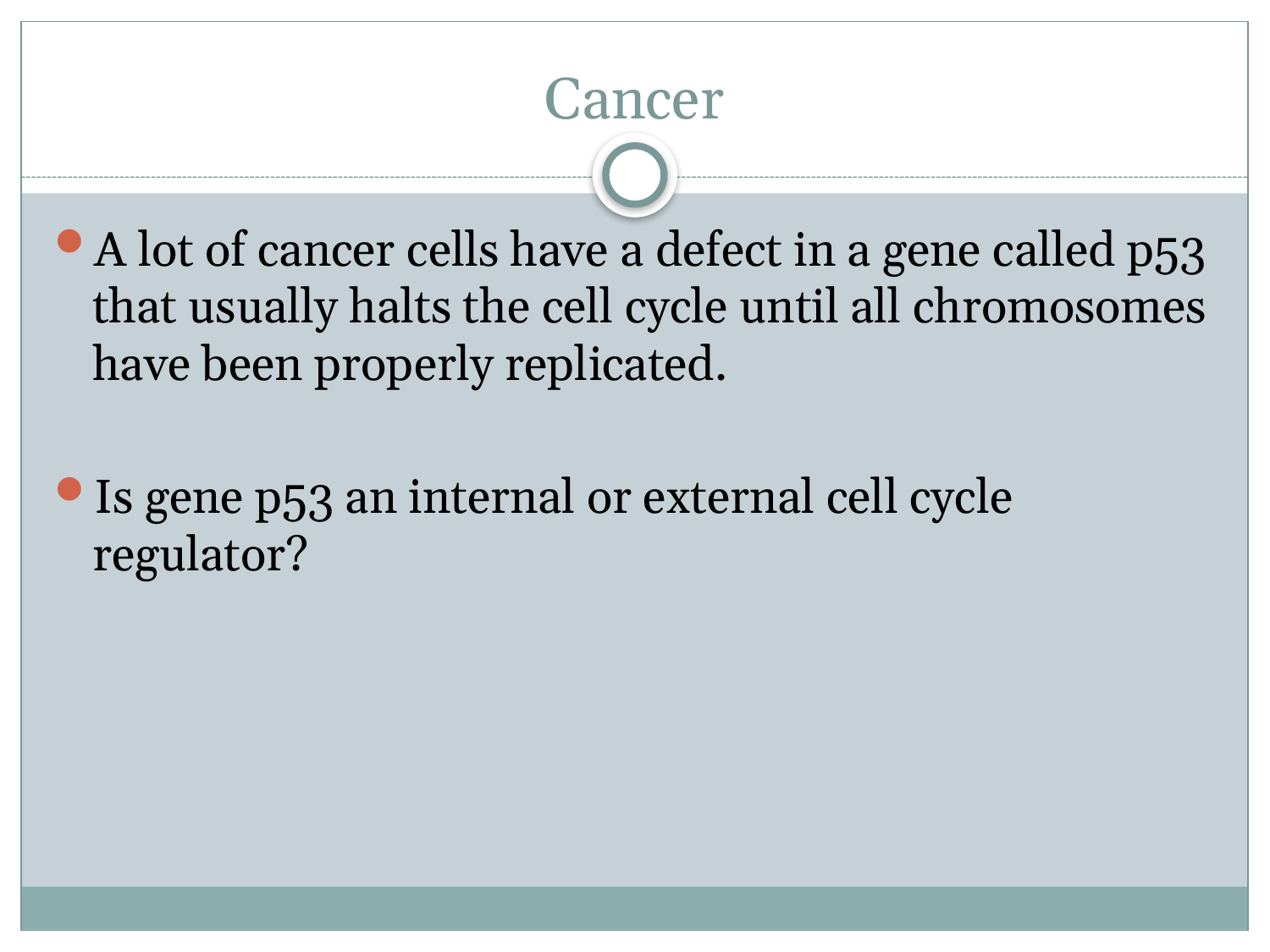

# Cancer
A lot of cancer cells have a defect in a gene called p53 that usually halts the cell cycle until all chromosomes have been properly replicated.

Is gene p53 an internal or external cell cycle regulator?